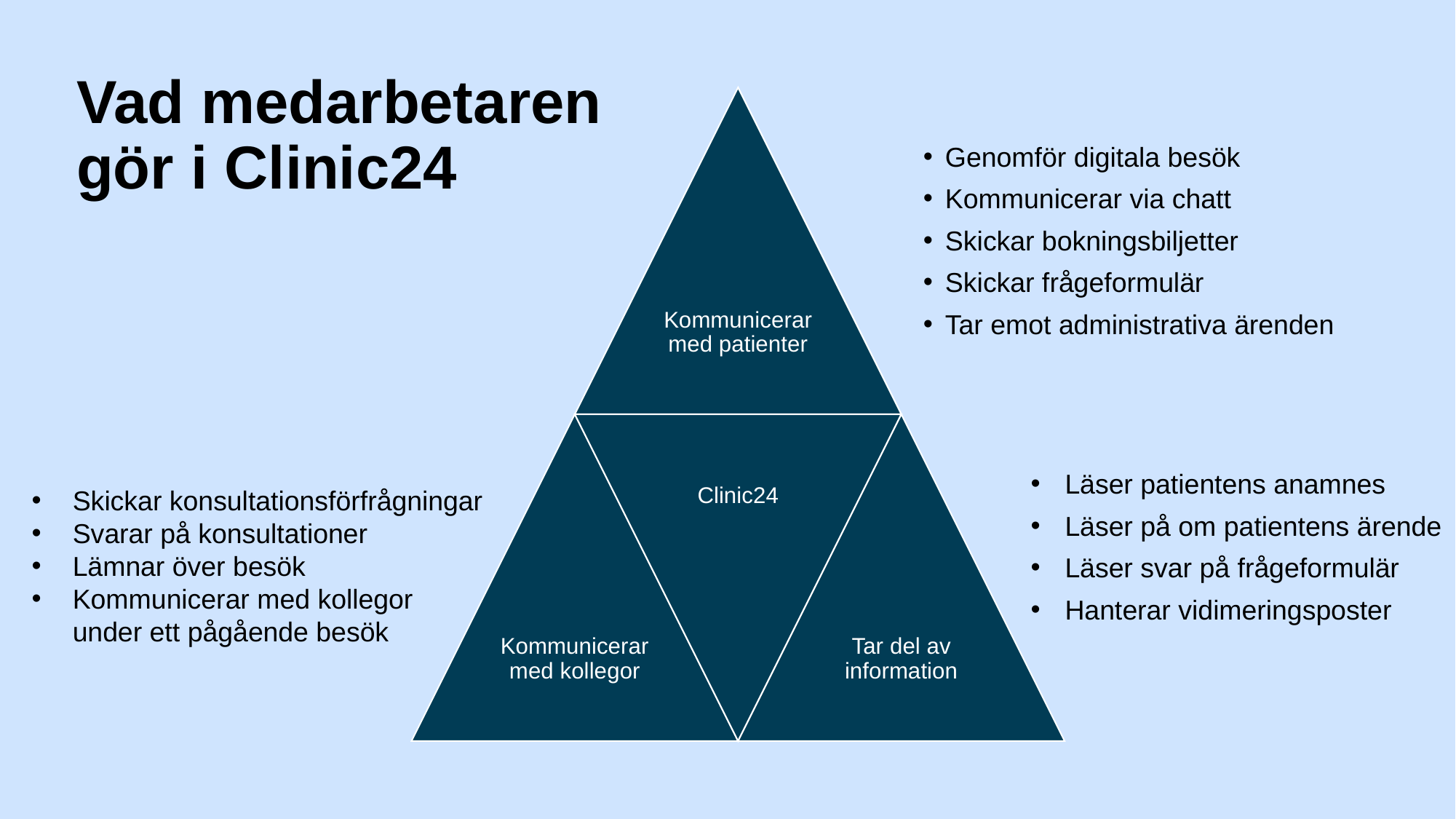

# Vad medarbetaren gör i Clinic24
Kommunicerar med patienter
Kommunicerar med kollegor
Clinic24
Tar del av information
Genomför digitala besök
Kommunicerar via chatt
Skickar bokningsbiljetter
Skickar frågeformulär
Tar emot administrativa ärenden

Läser patientens anamnes
Läser på om patientens ärende
Läser svar på frågeformulär
Hanterar vidimeringsposter
Skickar konsultationsförfrågningar
Svarar på konsultationer
Lämnar över besök
Kommunicerar med kollegor
under ett pågående besök